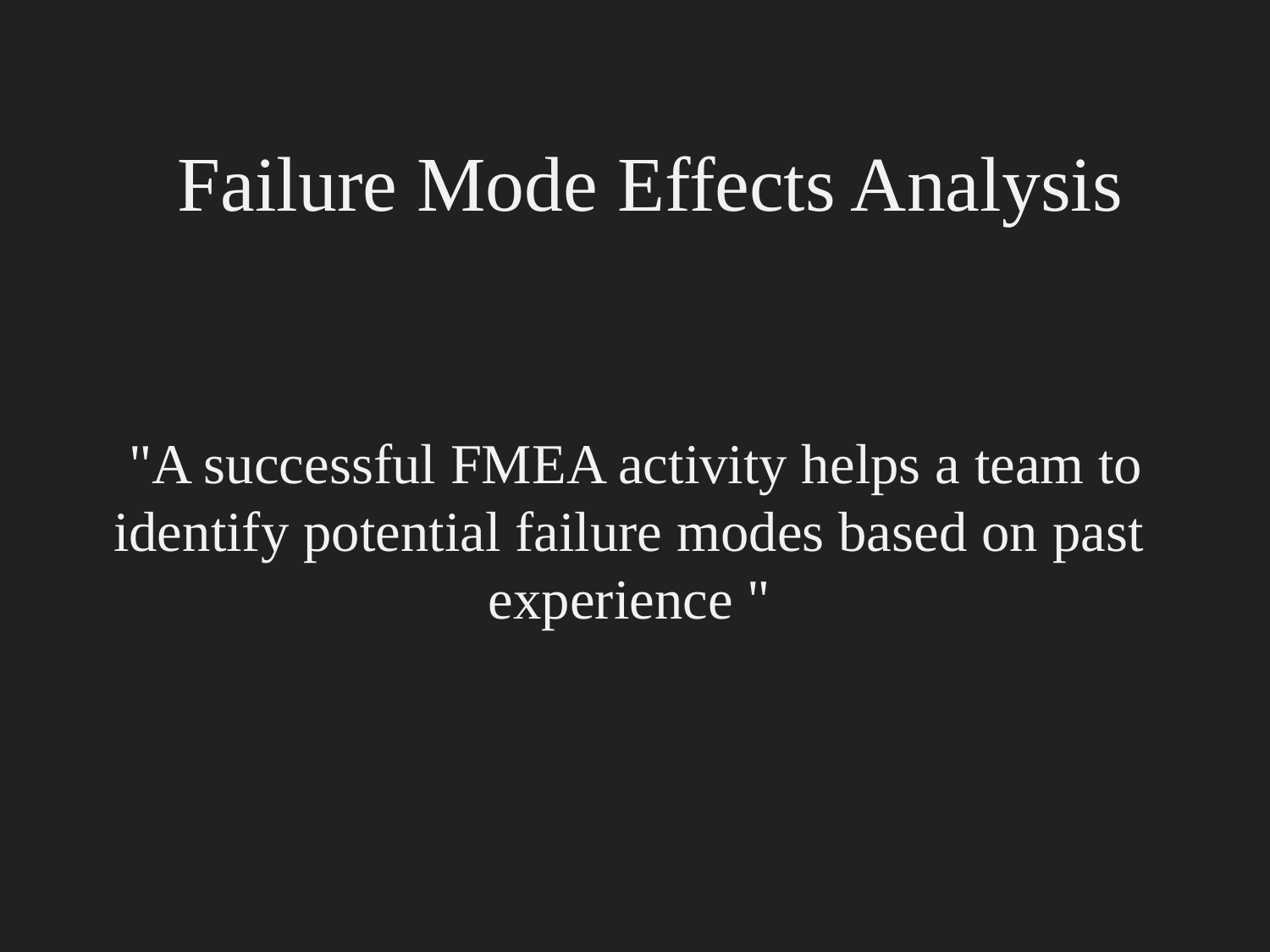

Failure Mode Effects Analysis
# "A successful FMEA activity helps a team to identify potential failure modes based on past experience "